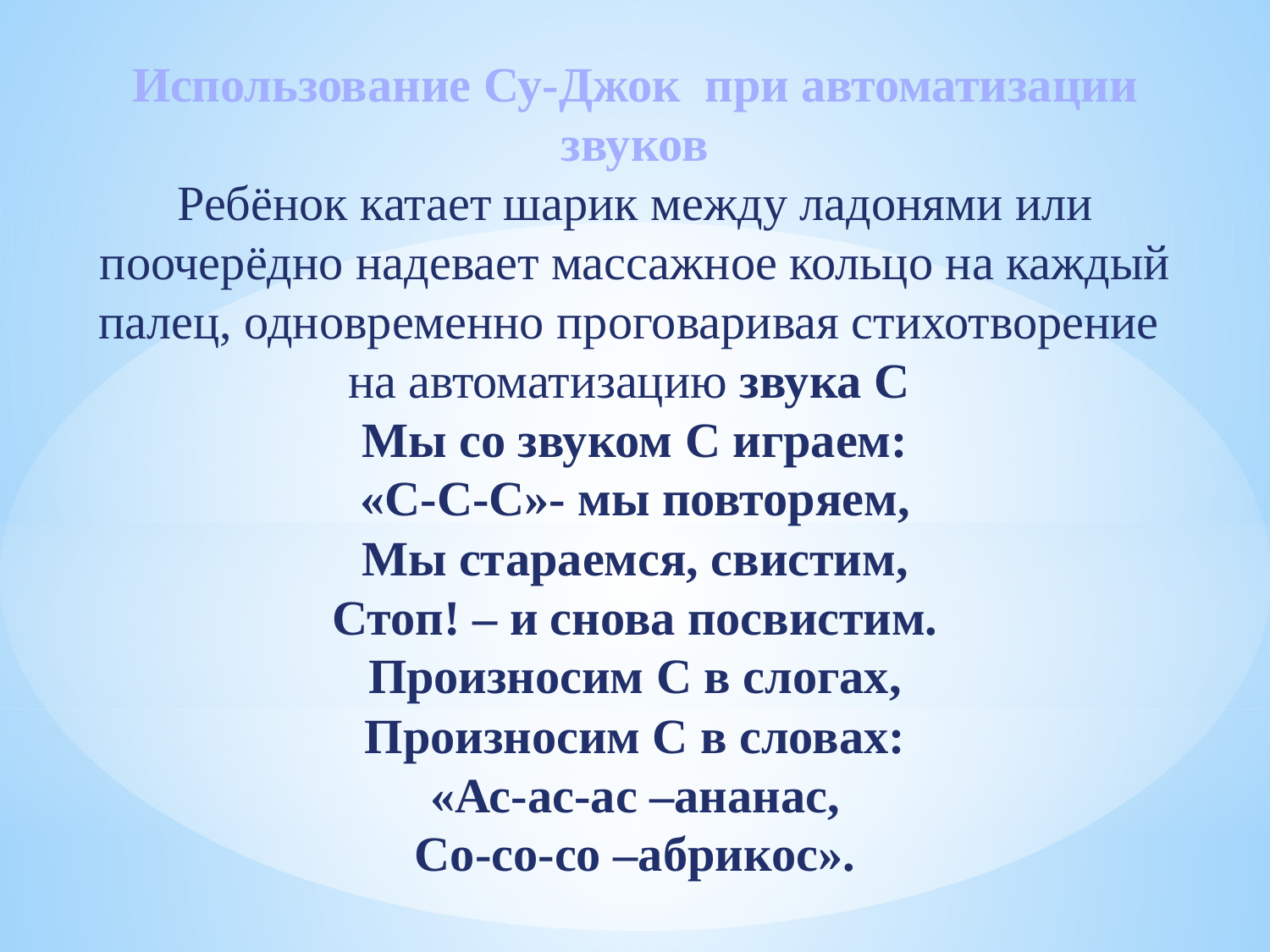

Использование Су-Джок  при автоматизации звуков
Ребёнок катает шарик между ладонями или поочерёдно надевает массажное кольцо на каждый палец, одновременно проговаривая стихотворение
на автоматизацию звука С
Мы со звуком С играем:
«С-С-С»- мы повторяем,
Мы стараемся, свистим,
Стоп! – и снова посвистим.
Произносим С в слогах,
Произносим С в словах:
«Ас-ас-ас –ананас,
Со-со-со –абрикос».